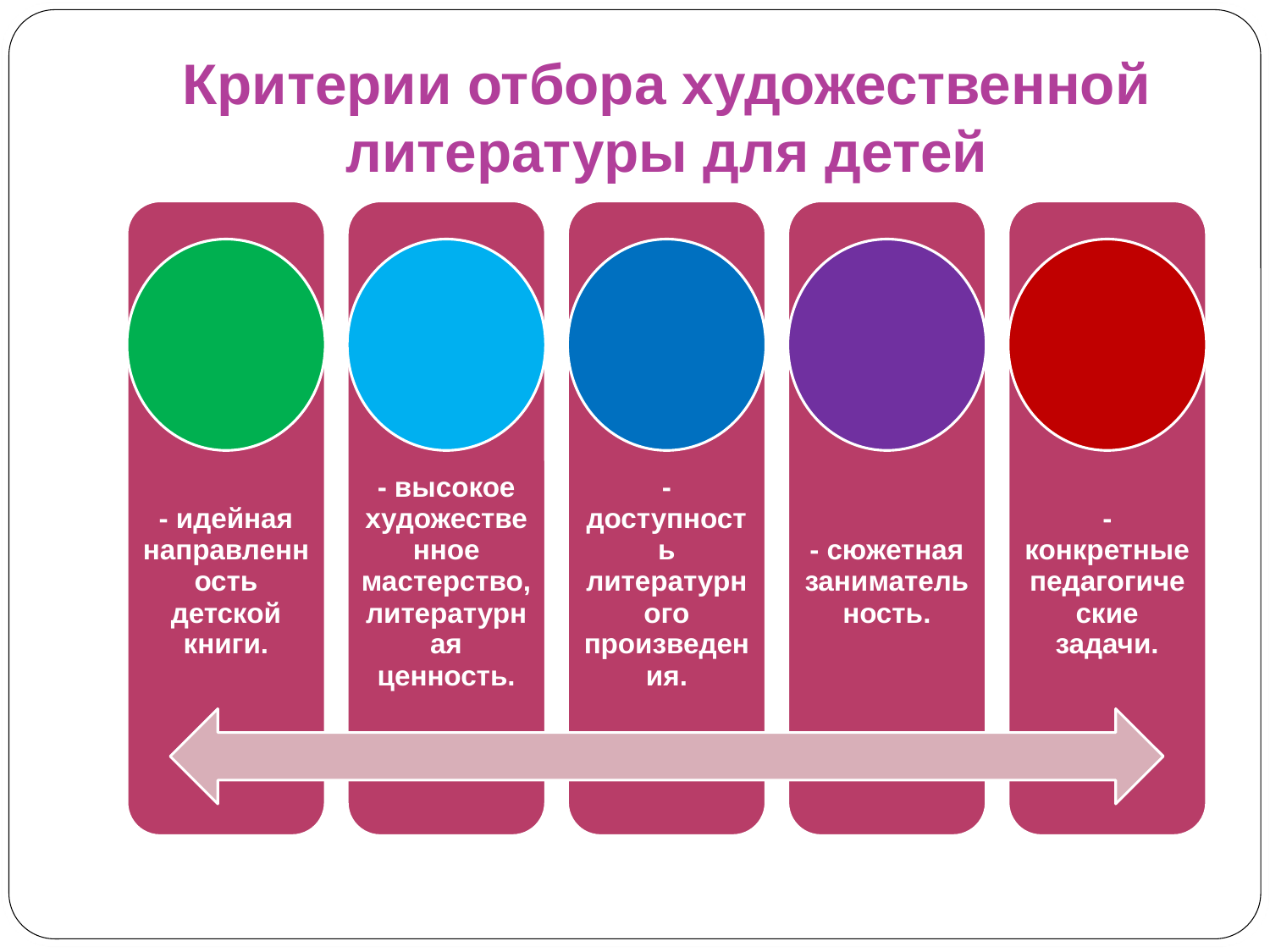

# Критерии отбора художественной литературы для детей
- идейная направленность детской книги.
- высокое художественное мастерство, литературная ценность.
- доступность литературного произведения.
- сюжетная занимательность.
- конкретные педагогические задачи.